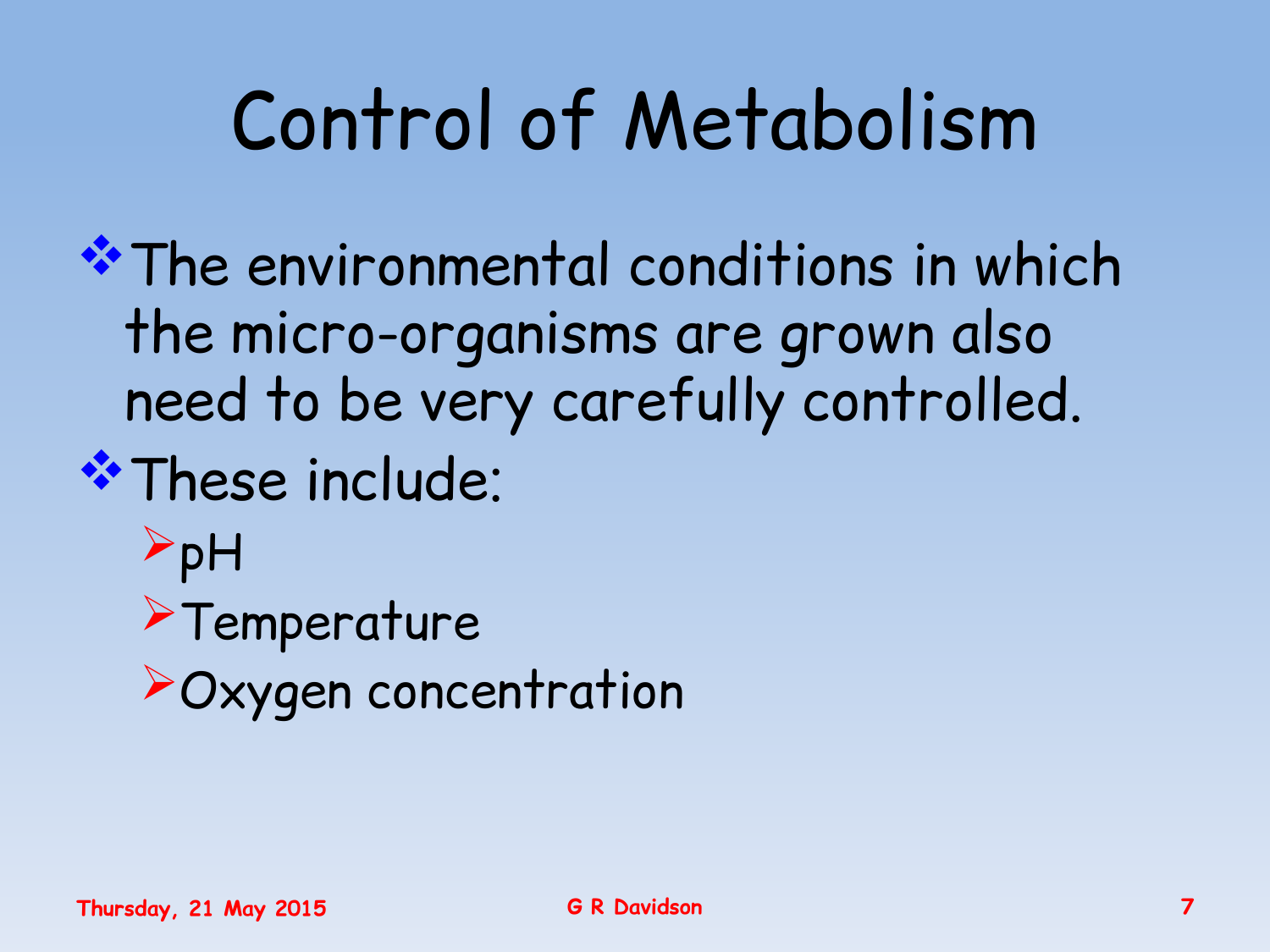

# Control of Metabolism
The environmental conditions in which the micro-organisms are grown also need to be very carefully controlled.
These include:
pH
Temperature
Oxygen concentration

Thursday, 21 May 2015
G R Davidson
7